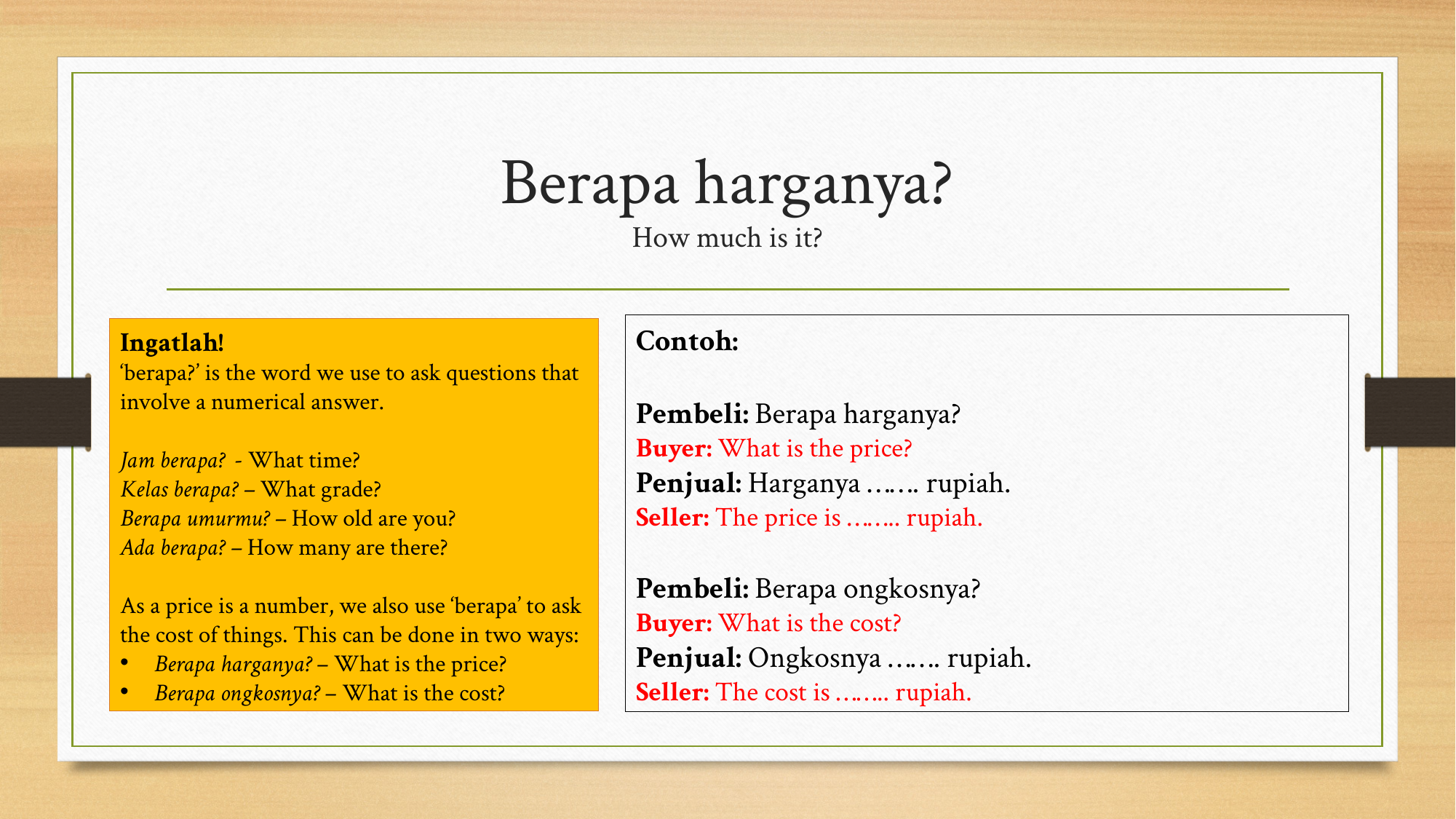

# Berapa harganya? How much is it?
Contoh:

Pembeli: Berapa harganya?
Buyer: What is the price?
Penjual: Harganya ……. rupiah.
Seller: The price is …….. rupiah.

Pembeli: Berapa ongkosnya?
Buyer: What is the cost?
Penjual: Ongkosnya ……. rupiah.
Seller: The cost is …….. rupiah.
Ingatlah!
‘berapa?’ is the word we use to ask questions that involve a numerical answer.

Jam berapa?  - What time?
Kelas berapa? – What grade?
Berapa umurmu? – How old are you?
Ada berapa? – How many are there?

As a price is a number, we also use ‘berapa’ to ask the cost of things. This can be done in two ways:
Berapa harganya? – What is the price?
Berapa ongkosnya? – What is the cost?